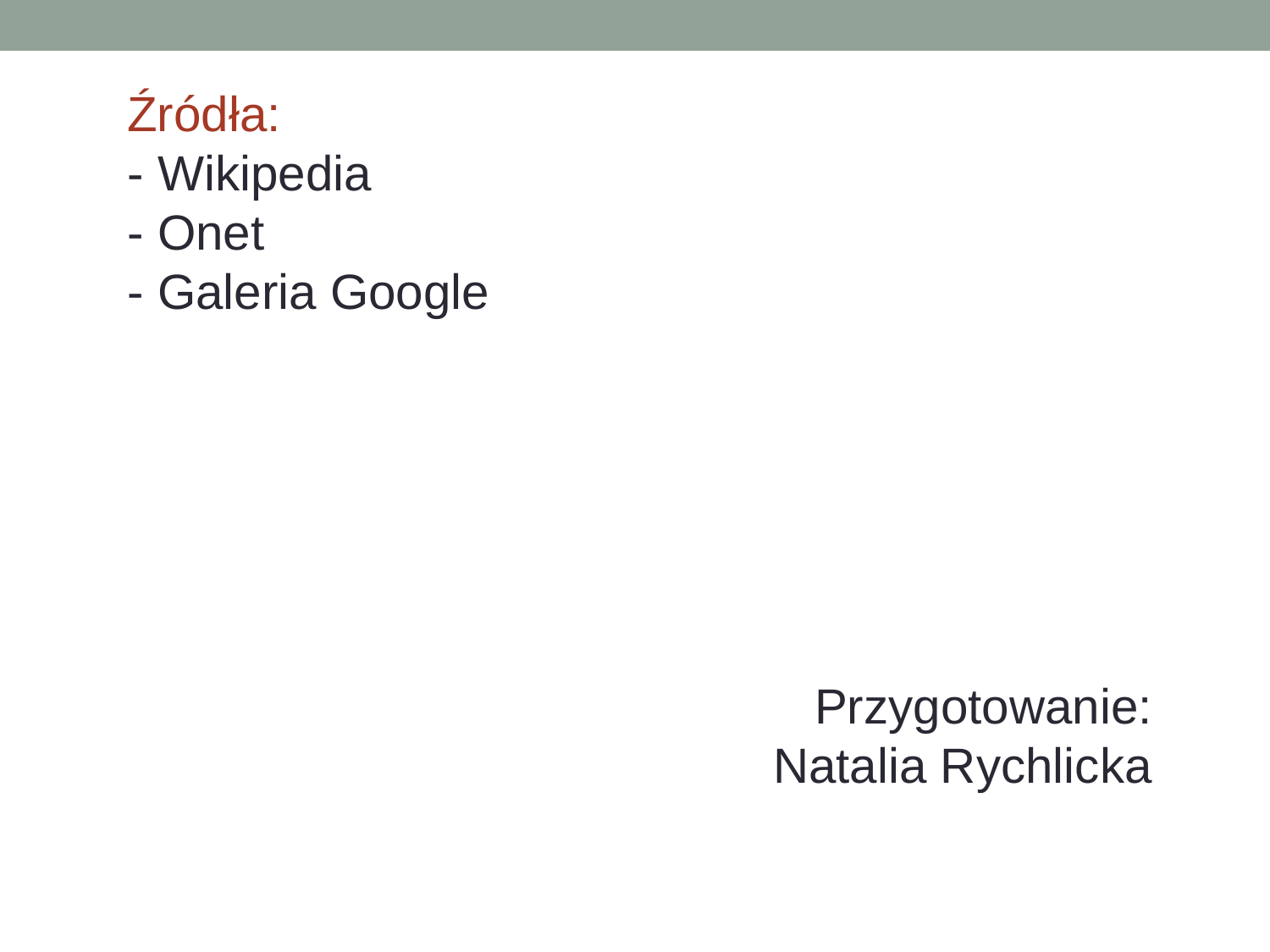

Źródła:
- Wikipedia
- Onet
- Galeria Google

Przygotowanie:
Natalia Rychlicka